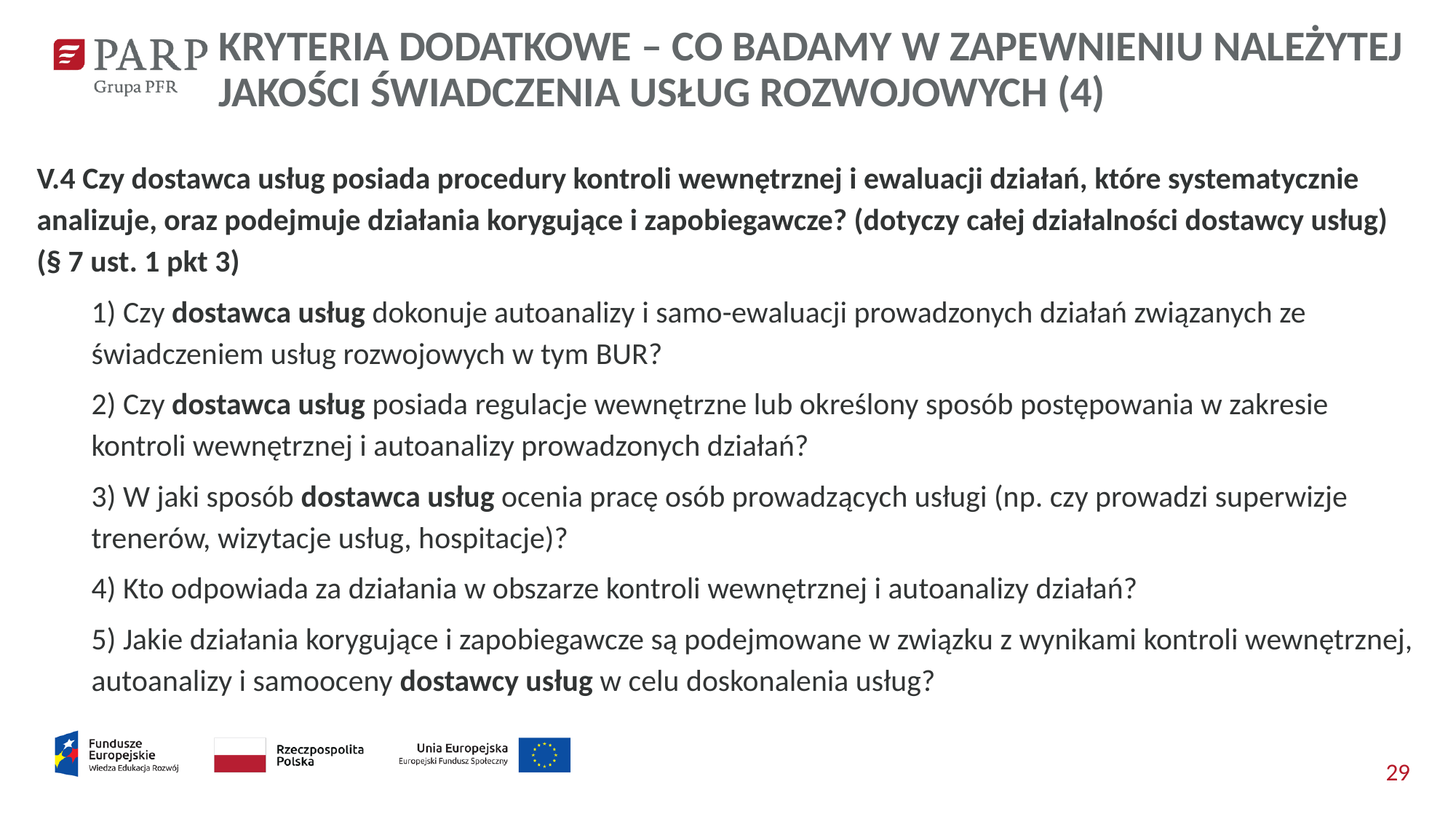

KRYTERIA DODATKOWE – CO BADAMY W ZAPEWNIENIU NALEŻYTEJ JAKOŚCI ŚWIADCZENIA USŁUG ROZWOJOWYCH (4)
V.4 Czy dostawca usług posiada procedury kontroli wewnętrznej i ewaluacji działań, które systematycznie analizuje, oraz podejmuje działania korygujące i zapobiegawcze? (dotyczy całej działalności dostawcy usług) (§ 7 ust. 1 pkt 3)
1) Czy dostawca usług dokonuje autoanalizy i samo-ewaluacji prowadzonych działań związanych ze świadczeniem usług rozwojowych w tym BUR?
2) Czy dostawca usług posiada regulacje wewnętrzne lub określony sposób postępowania w zakresie kontroli wewnętrznej i autoanalizy prowadzonych działań?
3) W jaki sposób dostawca usług ocenia pracę osób prowadzących usługi (np. czy prowadzi superwizje trenerów, wizytacje usług, hospitacje)?
4) Kto odpowiada za działania w obszarze kontroli wewnętrznej i autoanalizy działań?
5) Jakie działania korygujące i zapobiegawcze są podejmowane w związku z wynikami kontroli wewnętrznej, autoanalizy i samooceny dostawcy usług w celu doskonalenia usług?